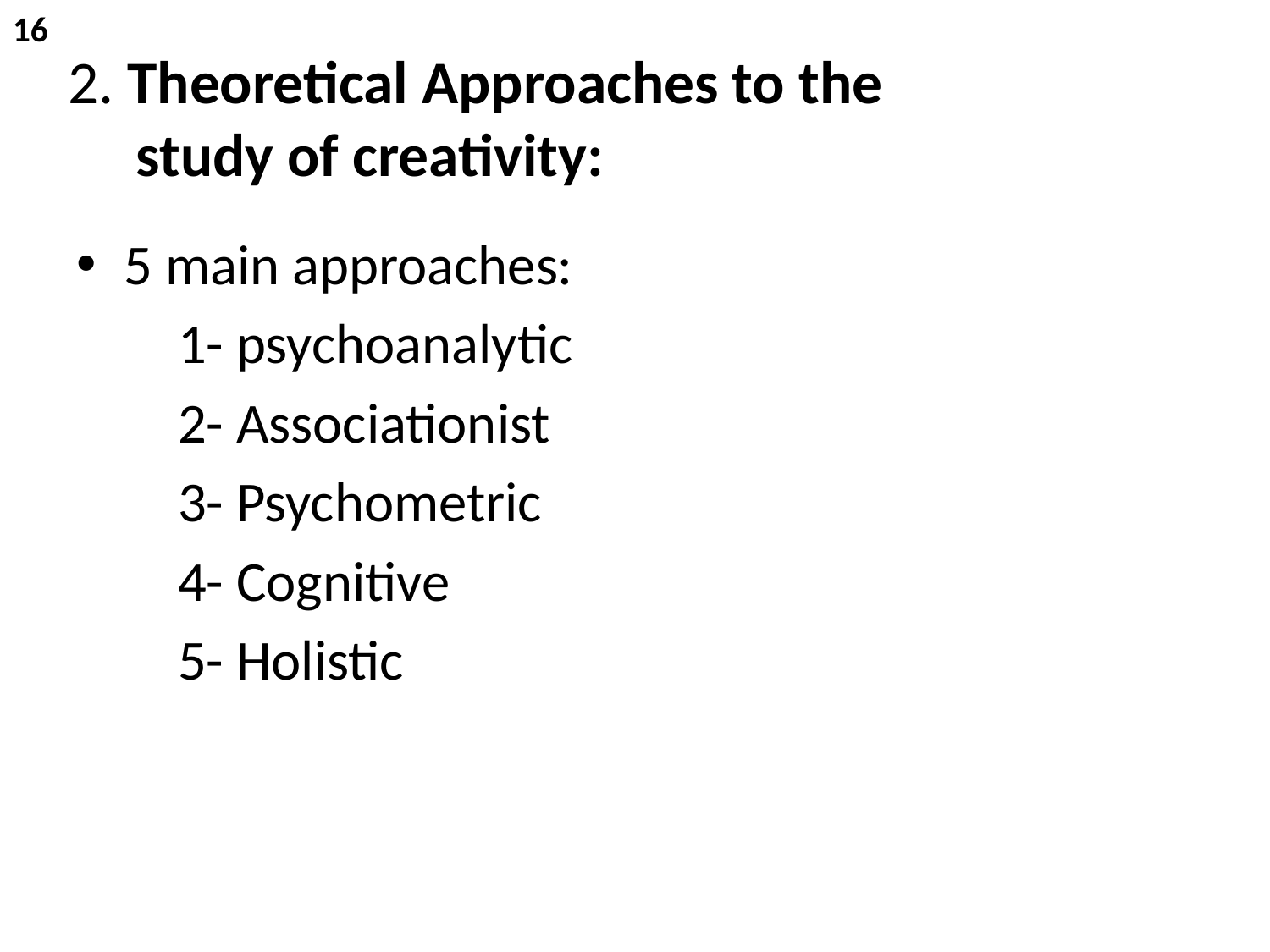

16
# 2. Theoretical Approaches to the study of creativity:
5 main approaches:
        1- psychoanalytic
        2- Associationist
        3- Psychometric
        4- Cognitive
        5- Holistic